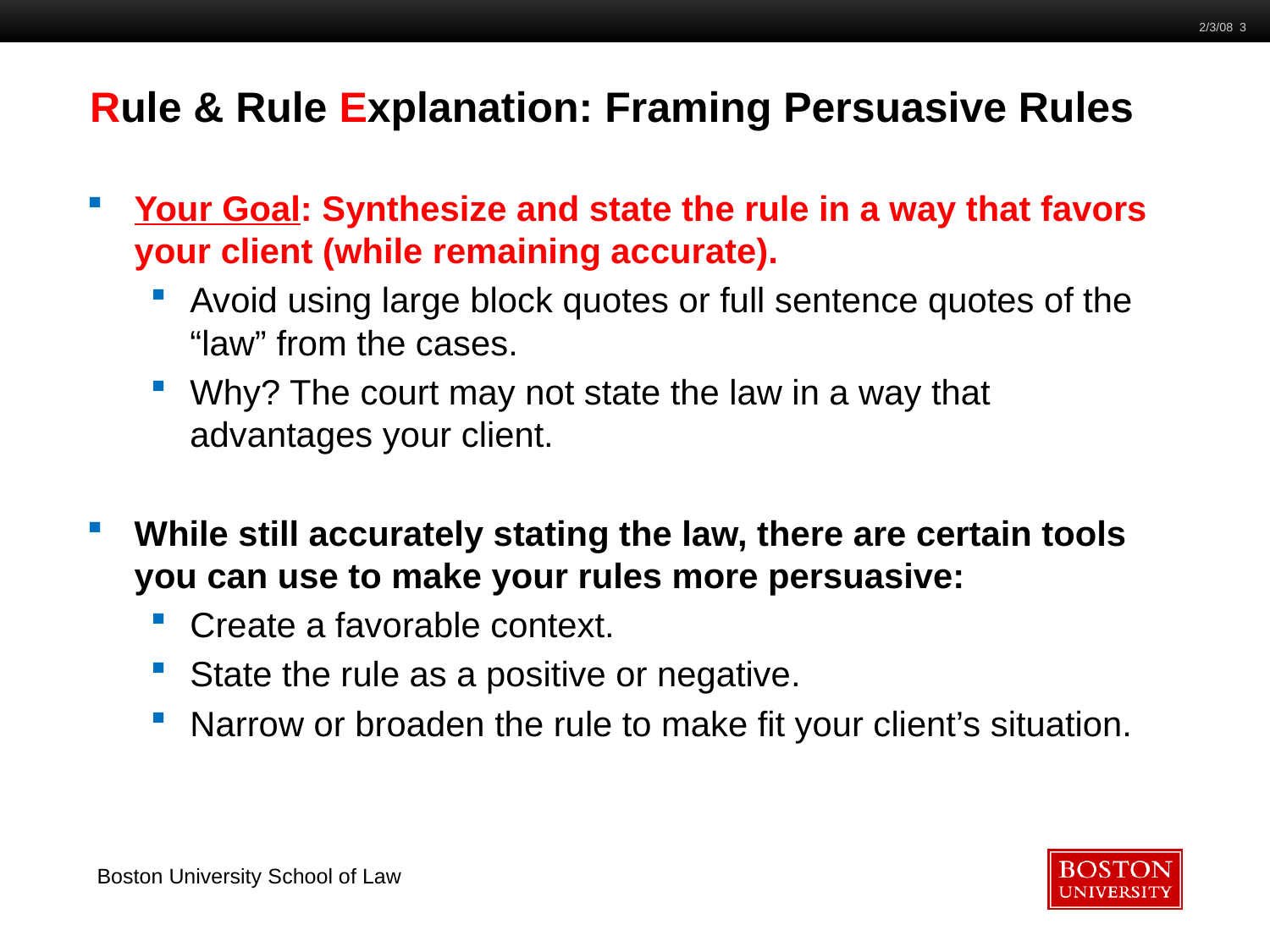

2/3/08  3
# Rule & Rule Explanation: Framing Persuasive Rules
Your Goal: Synthesize and state the rule in a way that favors your client (while remaining accurate).
Avoid using large block quotes or full sentence quotes of the “law” from the cases.
Why? The court may not state the law in a way that advantages your client.

While still accurately stating the law, there are certain tools you can use to make your rules more persuasive:
Create a favorable context.
State the rule as a positive or negative.
Narrow or broaden the rule to make fit your client’s situation.